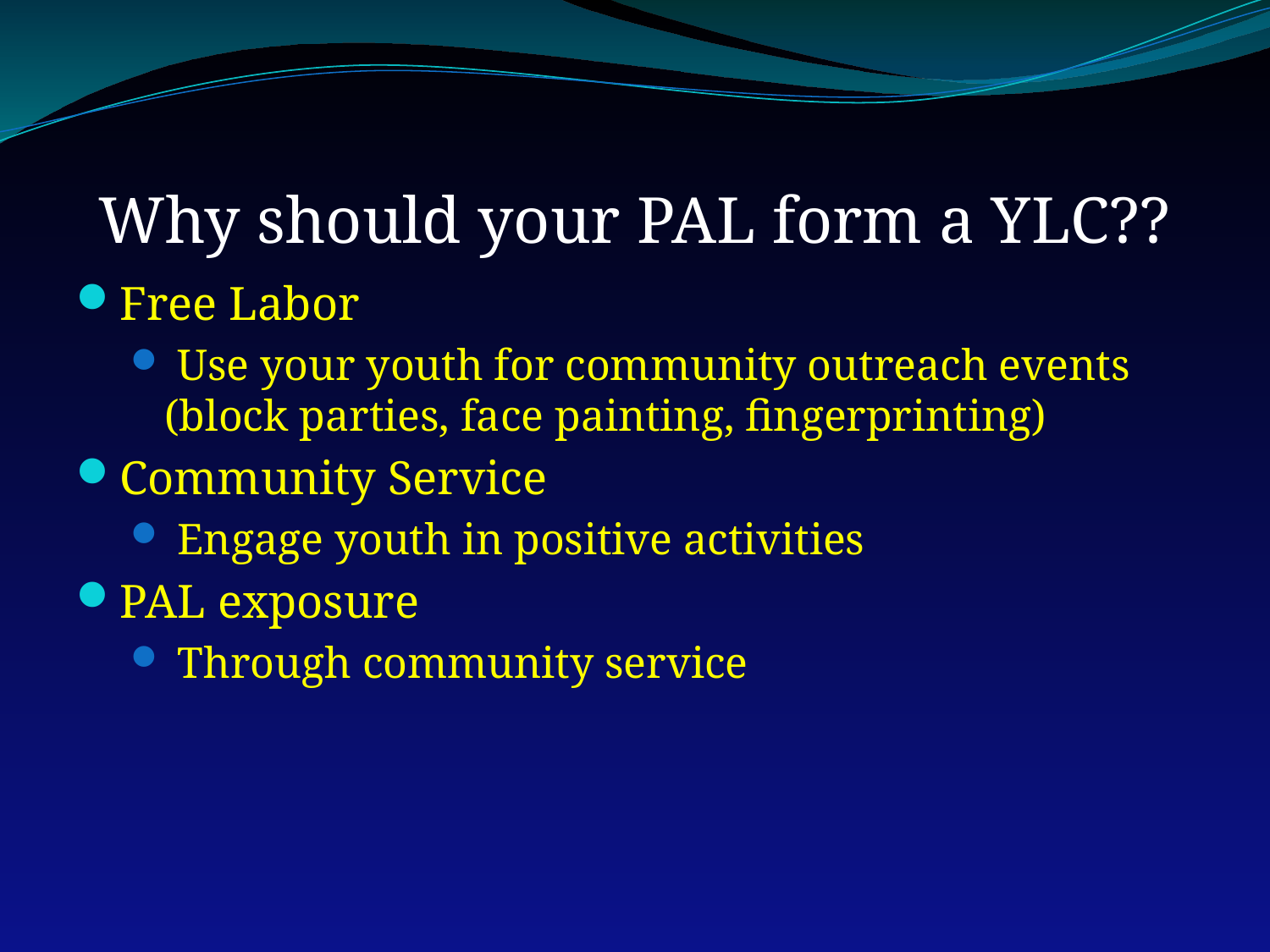

# Why should your PAL form a YLC??
Free Labor
 Use your youth for community outreach events (block parties, face painting, fingerprinting)
Community Service
 Engage youth in positive activities
PAL exposure
 Through community service